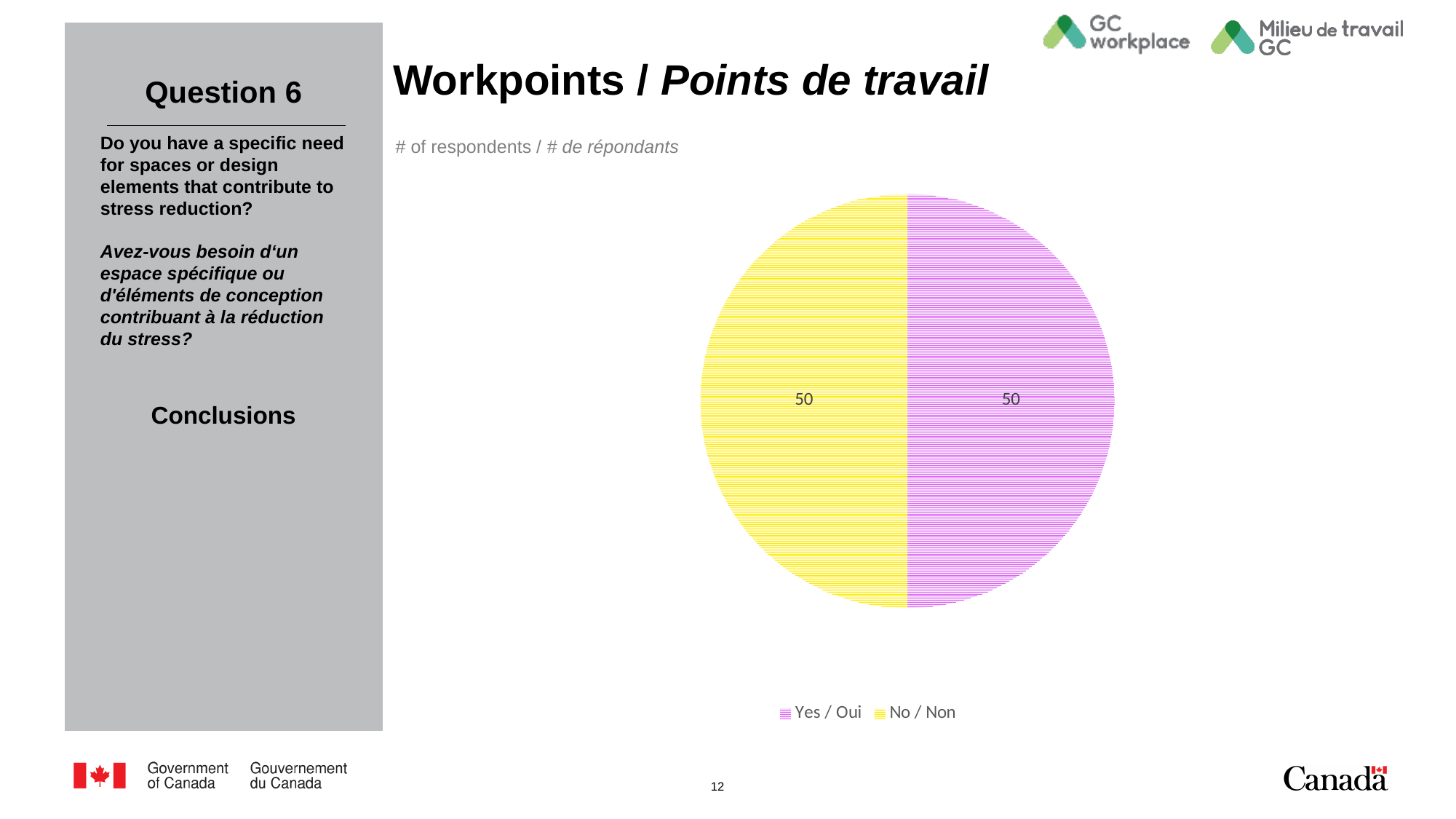

# Workpoints / Points de travail
Question 6
# of respondents / # de répondants
Do you have a specific need for spaces or design elements that contribute to stress reduction?

Avez-vous besoin d‘un espace spécifique ou d'éléments de conception contribuant à la réduction du stress?

### Chart

| Category | Number of responses / Nombre de réponses |
|---|---|
| Yes / Oui | 50.0 |
| No / Non | 50.0 |
Conclusions